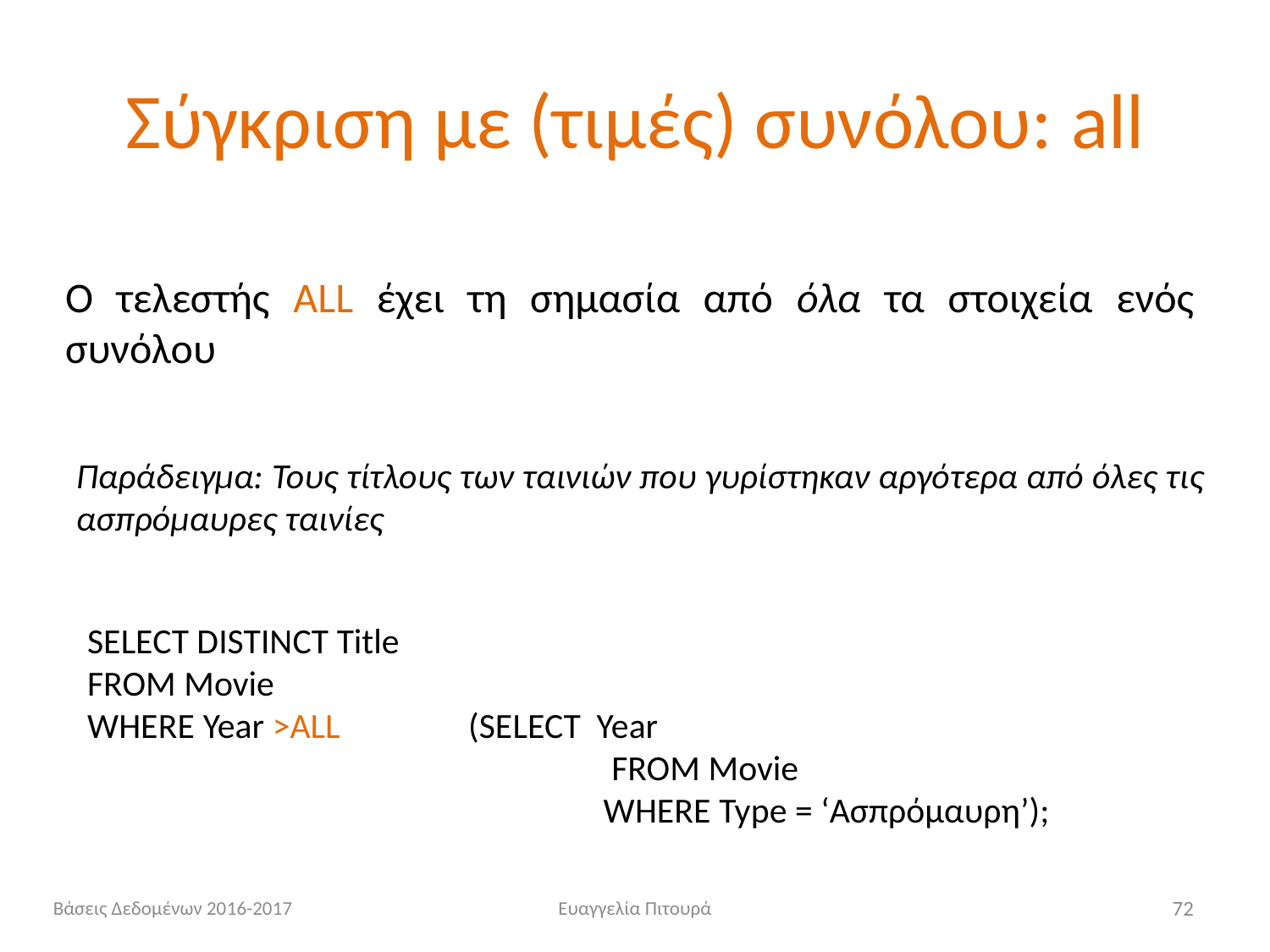

# Σύγκριση με (τιμές) συνόλου: all
Ο τελεστής ALL έχει τη σημασία από όλα τα στοιχεία ενός συνόλου
Παράδειγμα: Τους τίτλους των ταινιών που γυρίστηκαν αργότερα από όλες τις ασπρόμαυρες ταινίες
SELECT DISTINCT Title
FROM Movie
WHERE Year >ALL 	(SELECT  Year
	                   		  FROM Movie
	                   		 WHERE Type = ‘Ασπρόμαυρη’);
Βάσεις Δεδομένων 2016-2017
Ευαγγελία Πιτουρά
72